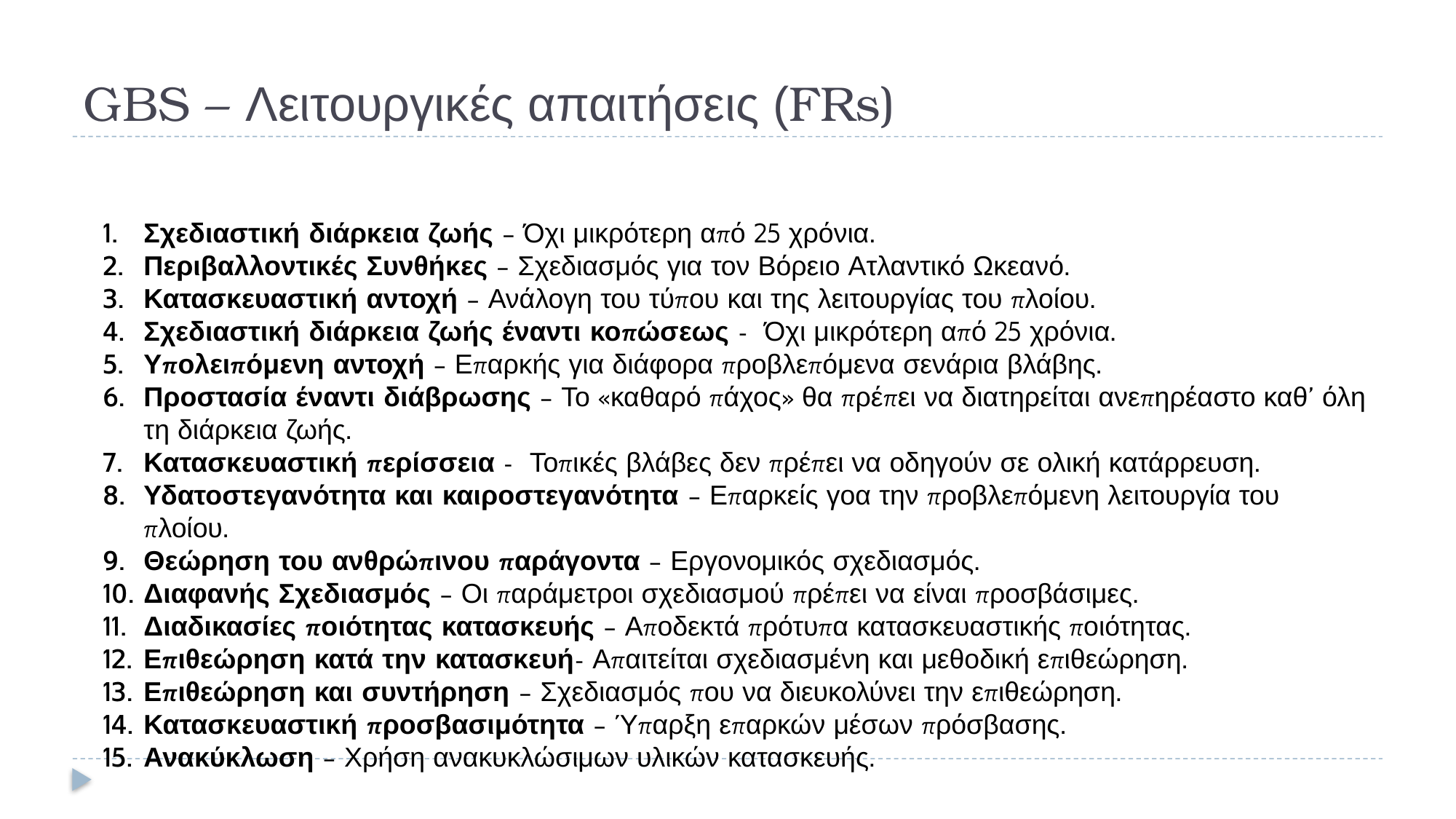

# GBS – Λειτουργικές απαιτήσεις (FRs)
Σχεδιαστική διάρκεια ζωής – Όχι μικρότερη από 25 χρόνια.
Περιβαλλοντικές Συνθήκες – Σχεδιασμός για τον Βόρειο Ατλαντικό Ωκεανό.
Κατασκευαστική αντοχή – Ανάλογη του τύπου και της λειτουργίας του πλοίου.
Σχεδιαστική διάρκεια ζωής έναντι κοπώσεως -  Όχι μικρότερη από 25 χρόνια.
Υπολειπόμενη αντοχή – Επαρκής για διάφορα προβλεπόμενα σενάρια βλάβης.
Προστασία έναντι διάβρωσης – Το «καθαρό πάχος» θα πρέπει να διατηρείται ανεπηρέαστο καθ’ όλη τη διάρκεια ζωής.
Κατασκευαστική περίσσεια -  Τοπικές βλάβες δεν πρέπει να οδηγούν σε ολική κατάρρευση.
Υδατοστεγανότητα και καιροστεγανότητα – Επαρκείς γοα την προβλεπόμενη λειτουργία του πλοίου.
Θεώρηση του ανθρώπινου παράγοντα – Εργονομικός σχεδιασμός.
Διαφανής Σχεδιασμός – Οι παράμετροι σχεδιασμού πρέπει να είναι προσβάσιμες.
Διαδικασίες ποιότητας κατασκευής – Αποδεκτά πρότυπα κατασκευαστικής ποιότητας.
Επιθεώρηση κατά την κατασκευή- Απαιτείται σχεδιασμένη και μεθοδική επιθεώρηση.
Επιθεώρηση και συντήρηση – Σχεδιασμός που να διευκολύνει την επιθεώρηση.
Κατασκευαστική προσβασιμότητα – Ύπαρξη επαρκών μέσων πρόσβασης.
Ανακύκλωση – Χρήση ανακυκλώσιμων υλικών κατασκευής.